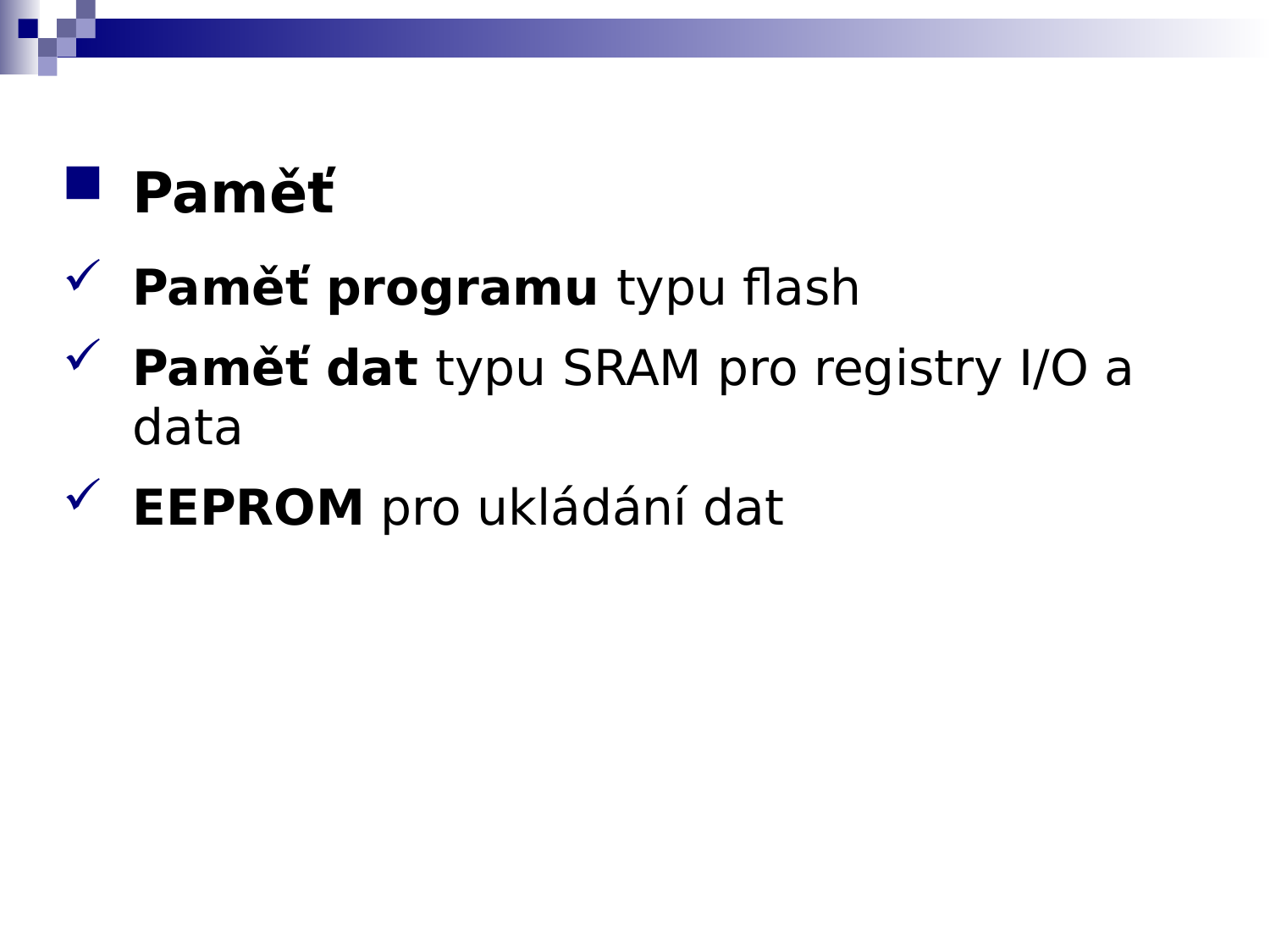

Paměť
Paměť programu typu flash
Paměť dat typu SRAM pro registry I/O a data
EEPROM pro ukládání dat